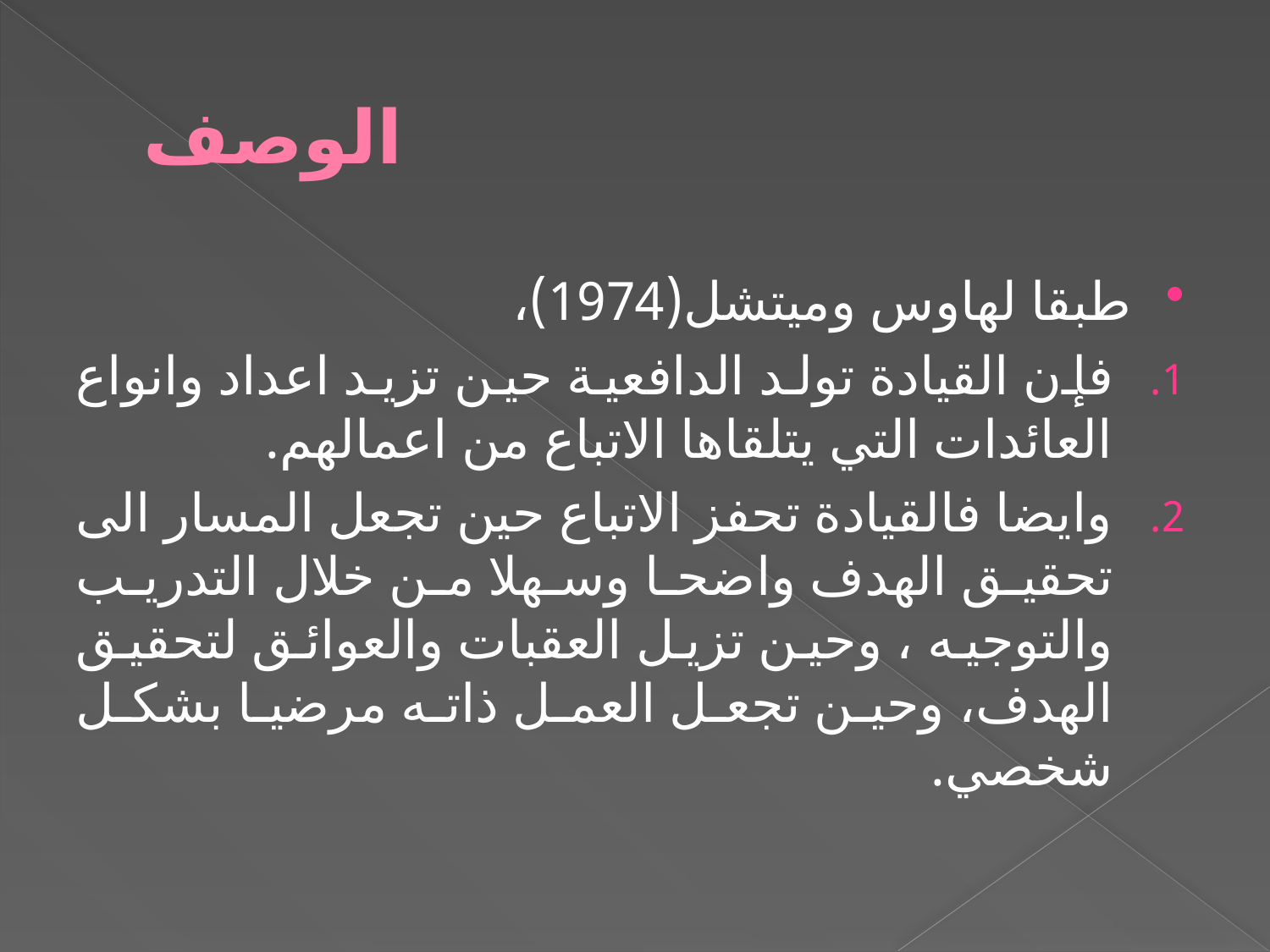

# الوصف
طبقا لهاوس وميتشل(1974)،
فإن القيادة تولد الدافعية حين تزيد اعداد وانواع العائدات التي يتلقاها الاتباع من اعمالهم.
وايضا فالقيادة تحفز الاتباع حين تجعل المسار الى تحقيق الهدف واضحا وسهلا من خلال التدريب والتوجيه ، وحين تزيل العقبات والعوائق لتحقيق الهدف، وحين تجعل العمل ذاته مرضيا بشكل شخصي.